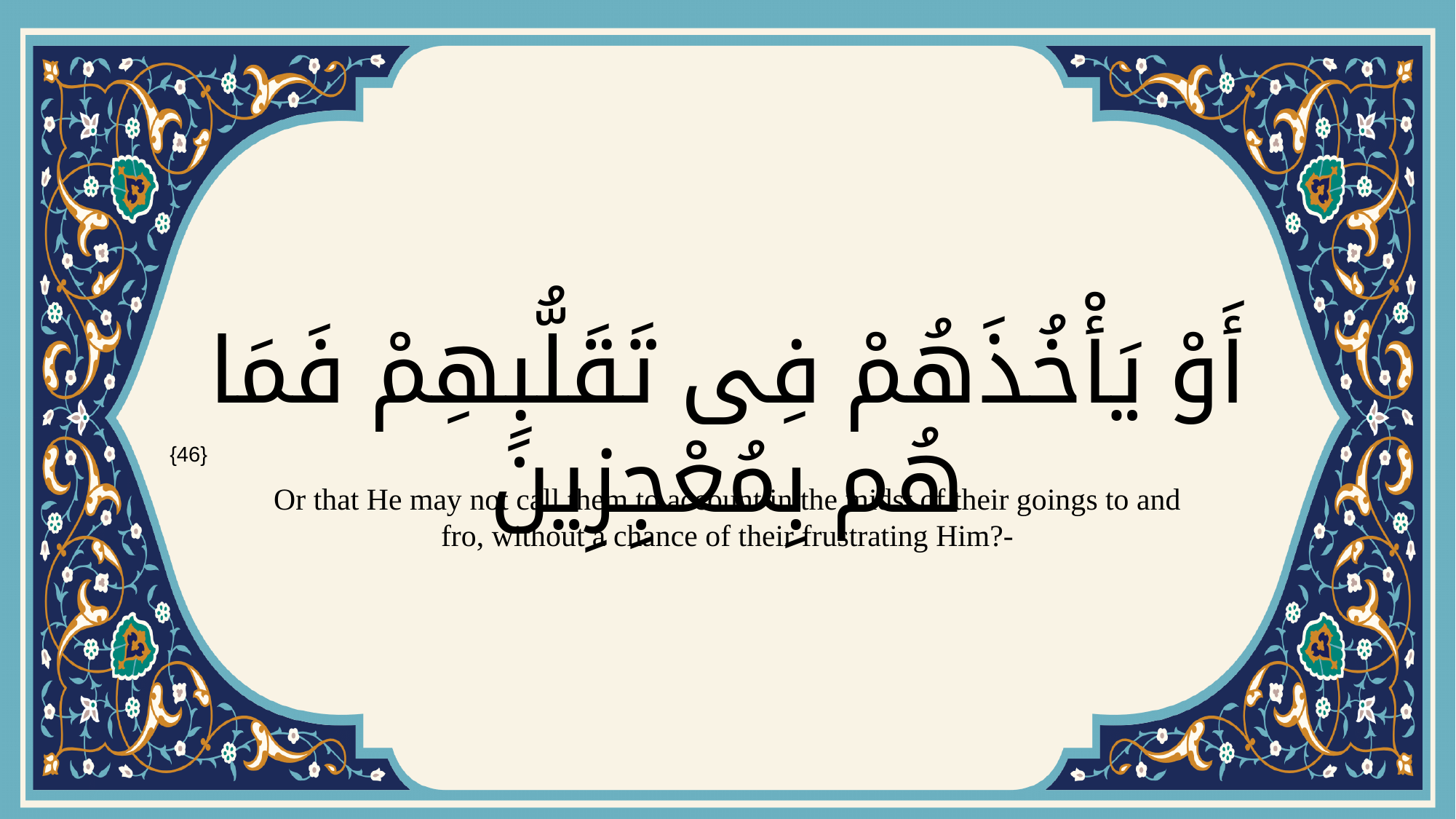

# أَوْ يَأْخُذَهُمْ فِى تَقَلُّبِهِمْ فَمَا هُم بِمُعْجِزِينَ
{46}
Or that He may not call them to account in the midst of their goings to and fro, without a chance of their frustrating Him?-